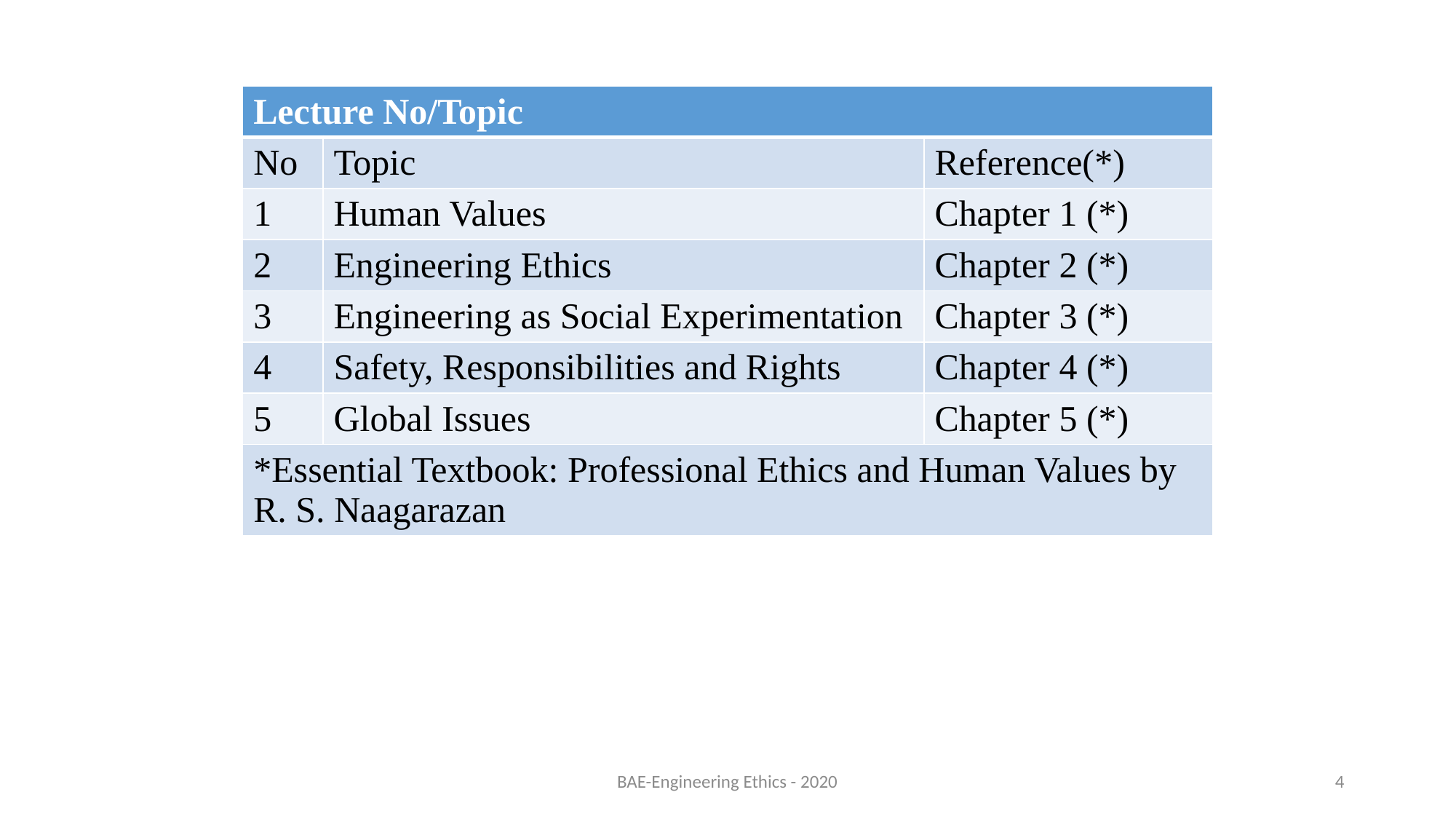

| Lecture No/Topic |  |  |
| --- | --- | --- |
| No | Topic | Reference(\*) |
| 1 | Human Values | Chapter 1 (\*) |
| 2 | Engineering Ethics | Chapter 2 (\*) |
| 3 | Engineering as Social Experimentation | Chapter 3 (\*) |
| 4 | Safety, Responsibilities and Rights | Chapter 4 (\*) |
| 5 | Global Issues | Chapter 5 (\*) |
| \*Essential Textbook: Professional Ethics and Human Values by R. S. Naagarazan |  |  |
BAE-Engineering Ethics - 2020
4